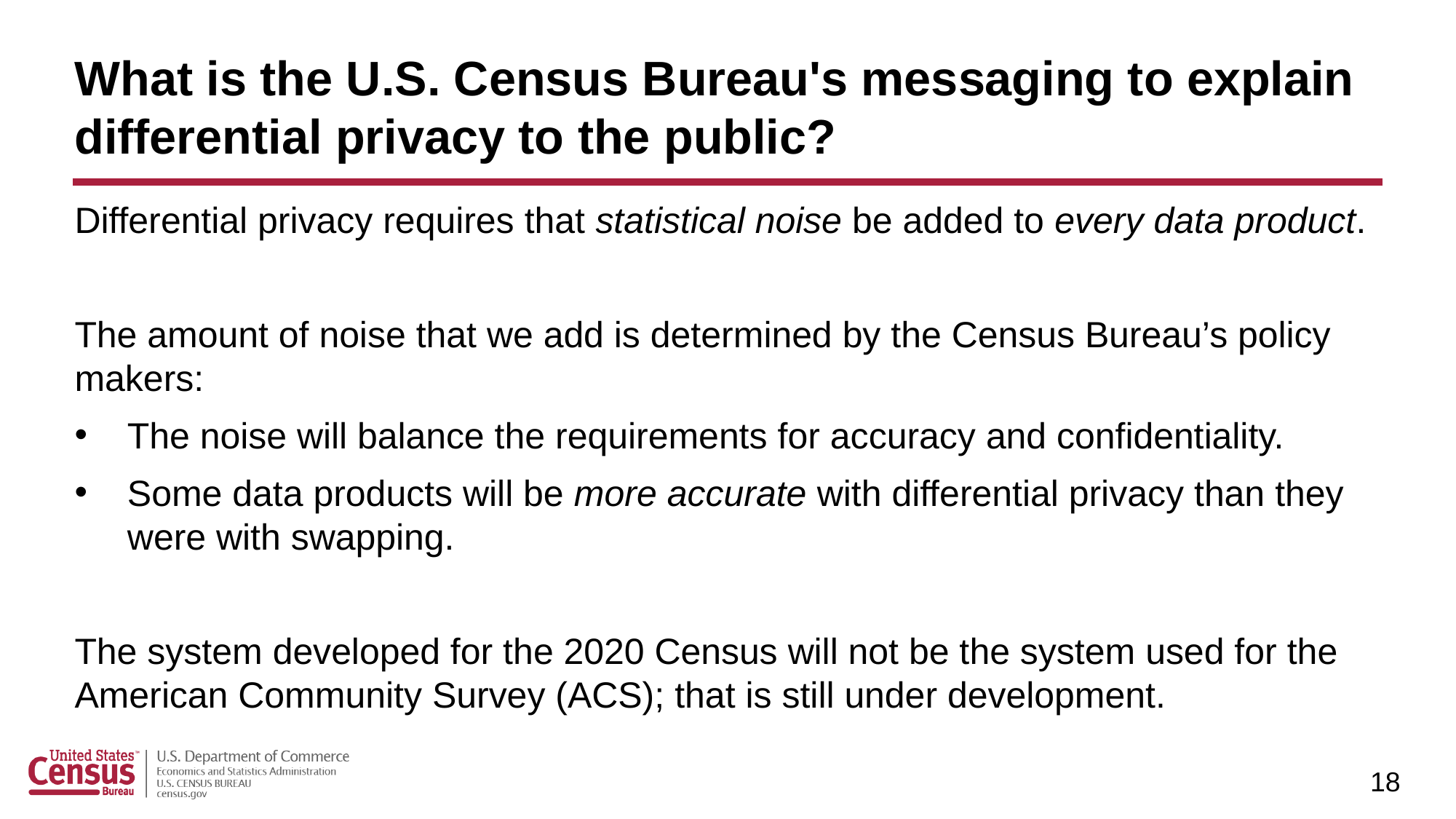

# What is the U.S. Census Bureau's messaging to explain differential privacy to the public?
Differential privacy requires that statistical noise be added to every data product.

The amount of noise that we add is determined by the Census Bureau’s policy makers:
The noise will balance the requirements for accuracy and confidentiality.
Some data products will be more accurate with differential privacy than they were with swapping.

The system developed for the 2020 Census will not be the system used for the American Community Survey (ACS); that is still under development.

18